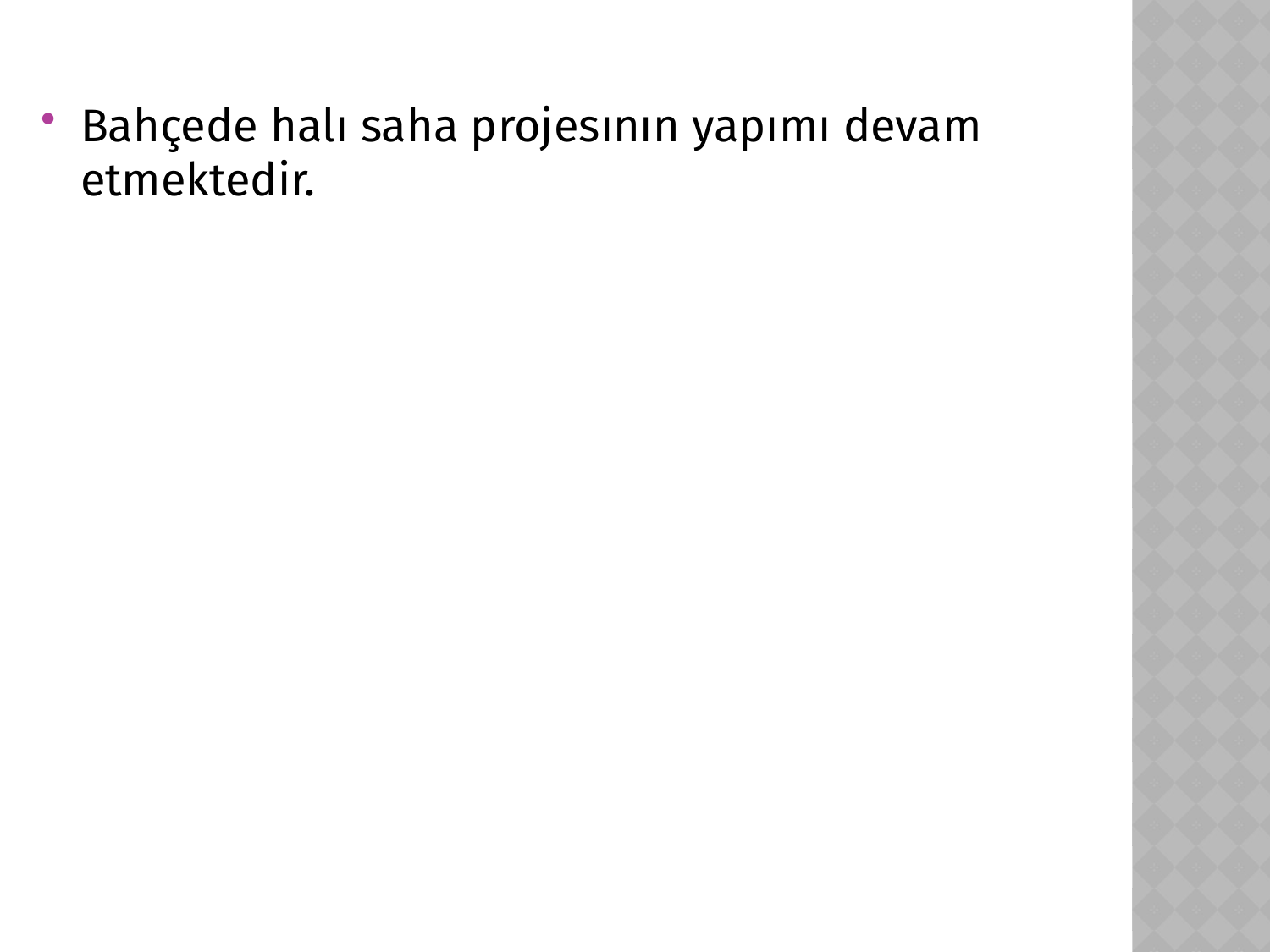

Bahçede halı saha projesının yapımı devam etmektedir.